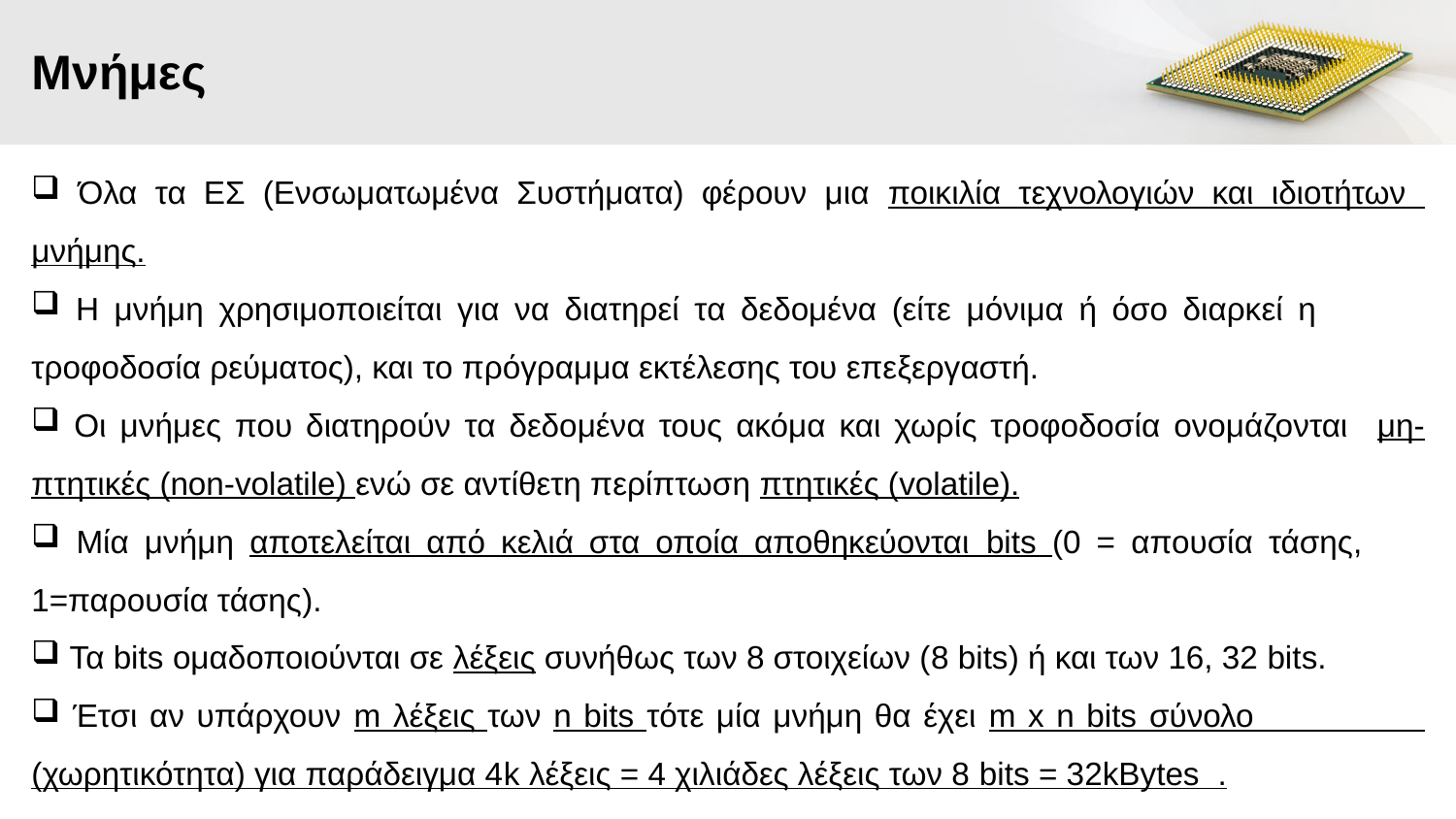

# Μνήμες
 Όλα τα ΕΣ (Ενσωματωμένα Συστήματα) φέρουν μια ποικιλία τεχνολογιών και ιδιοτήτων  μνήμης.
 Η μνήμη χρησιμοποιείται για να διατηρεί τα δεδομένα (είτε μόνιμα ή όσο διαρκεί η        τροφοδοσία ρεύματος), και το πρόγραμμα εκτέλεσης του επεξεργαστή.
 Οι μνήμες που διατηρούν τα δεδομένα τους ακόμα και χωρίς τροφοδοσία ονομάζονται  μη-πτητικές (non-volatile) ενώ σε αντίθετη περίπτωση πτητικές (volatile).
 Μία μνήμη αποτελείται από κελιά στα οποία αποθηκεύονται bits (0 = απουσία τάσης,     1=παρουσία τάσης).
 Τα bits ομαδοποιούνται σε λέξεις συνήθως των 8 στοιχείων (8 bits) ή και των 16, 32 bits.
 Έτσι αν υπάρχουν m λέξεις των n bits τότε μία μνήμη θα έχει m x n bits σύνολο               (χωρητικότητα) για παράδειγμα 4k λέξεις = 4 χιλιάδες λέξεις των 8 bits = 32kBytes  .